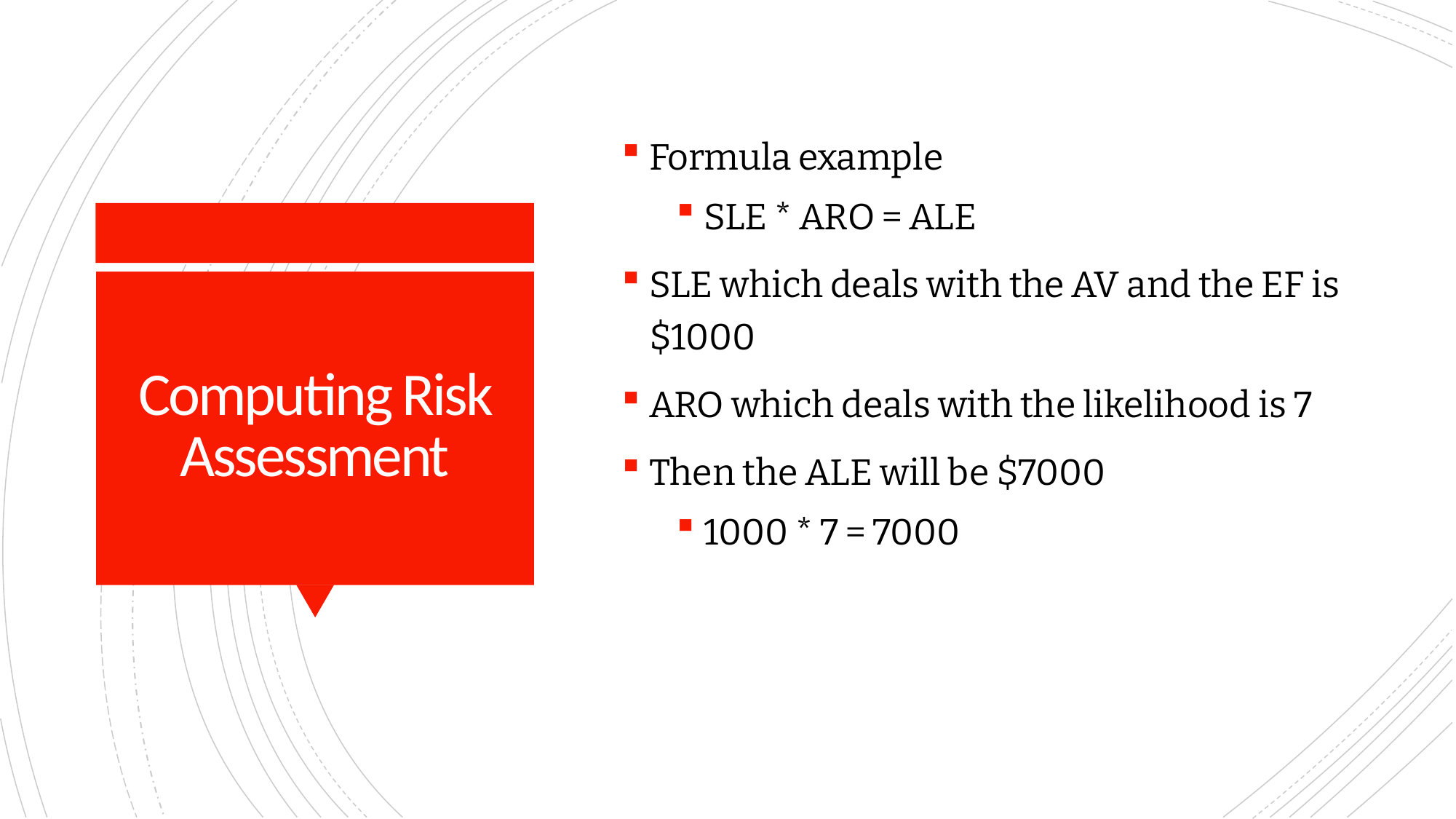

Formula example
SLE * ARO = ALE
SLE which deals with the AV and the EF is $1000
ARO which deals with the likelihood is 7
Then the ALE will be $7000
1000 * 7 = 7000

# Computing Risk Assessment